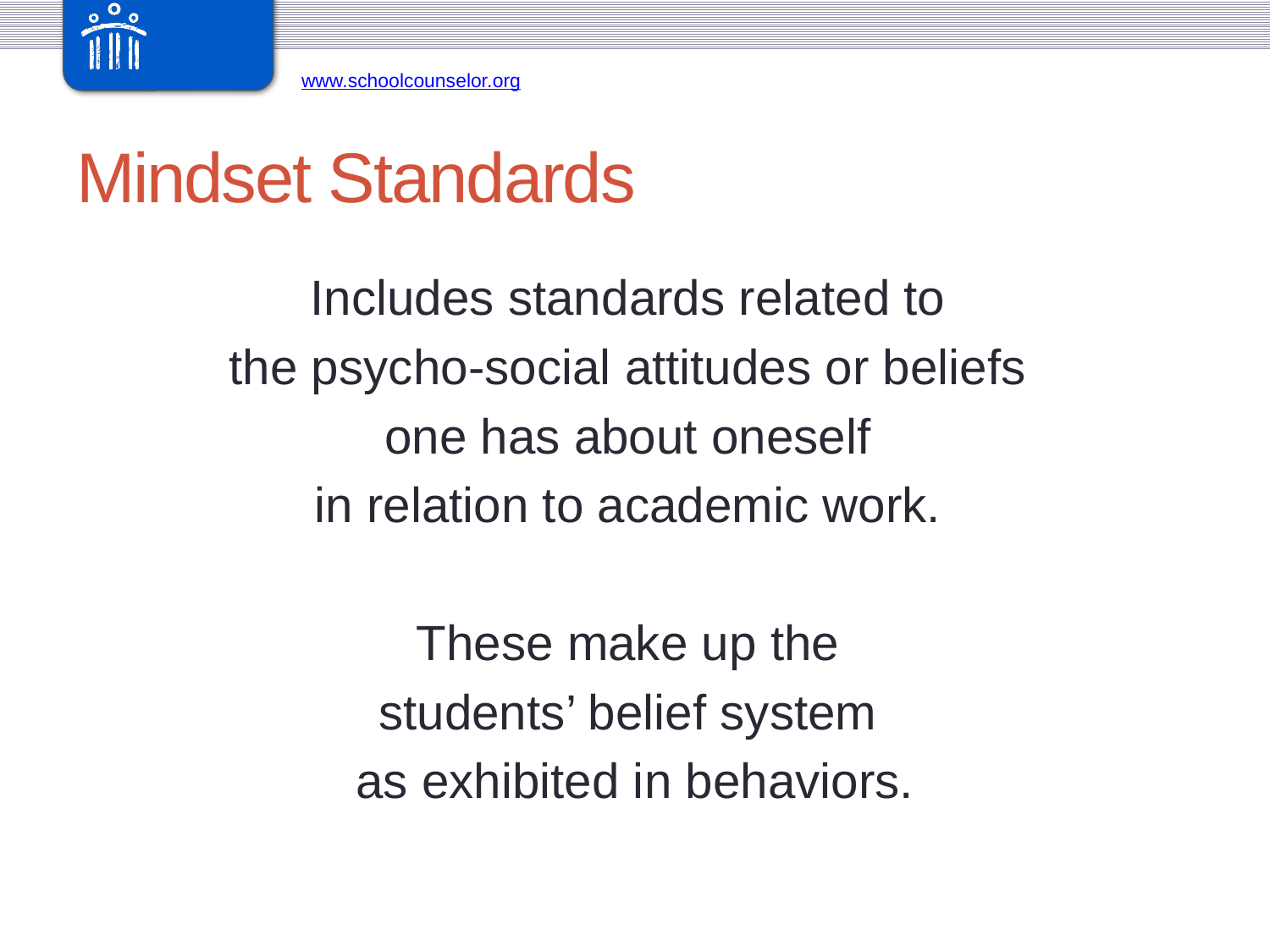

# Mindset Standards
Includes standards related to
the psycho-social attitudes or beliefs
one has about oneself
in relation to academic work.

These make up the
students’ belief system
as exhibited in behaviors.